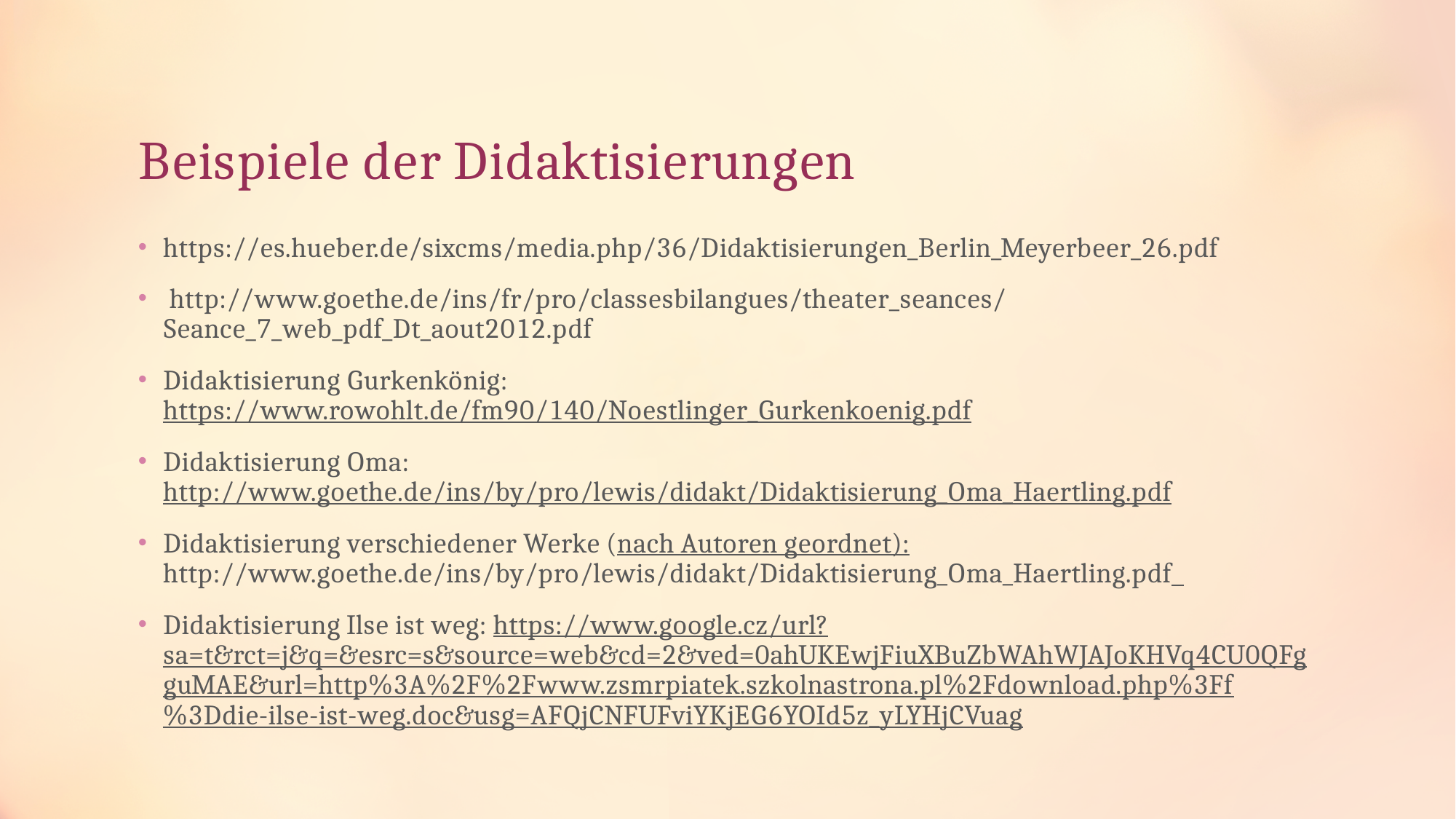

# Beispiele der Didaktisierungen
https://es.hueber.de/sixcms/media.php/36/Didaktisierungen_Berlin_Meyerbeer_26.pdf
 http://www.goethe.de/ins/fr/pro/classesbilangues/theater_seances/Seance_7_web_pdf_Dt_aout2012.pdf
Didaktisierung Gurkenkönig: https://www.rowohlt.de/fm90/140/Noestlinger_Gurkenkoenig.pdf
Didaktisierung Oma: http://www.goethe.de/ins/by/pro/lewis/didakt/Didaktisierung_Oma_Haertling.pdf
Didaktisierung verschiedener Werke (nach Autoren geordnet): http://www.goethe.de/ins/by/pro/lewis/didakt/Didaktisierung_Oma_Haertling.pdf
Didaktisierung Ilse ist weg: https://www.google.cz/url?sa=t&rct=j&q=&esrc=s&source=web&cd=2&ved=0ahUKEwjFiuXBuZbWAhWJAJoKHVq4CU0QFgguMAE&url=http%3A%2F%2Fwww.zsmrpiatek.szkolnastrona.pl%2Fdownload.php%3Ff%3Ddie-ilse-ist-weg.doc&usg=AFQjCNFUFviYKjEG6YOId5z_yLYHjCVuag